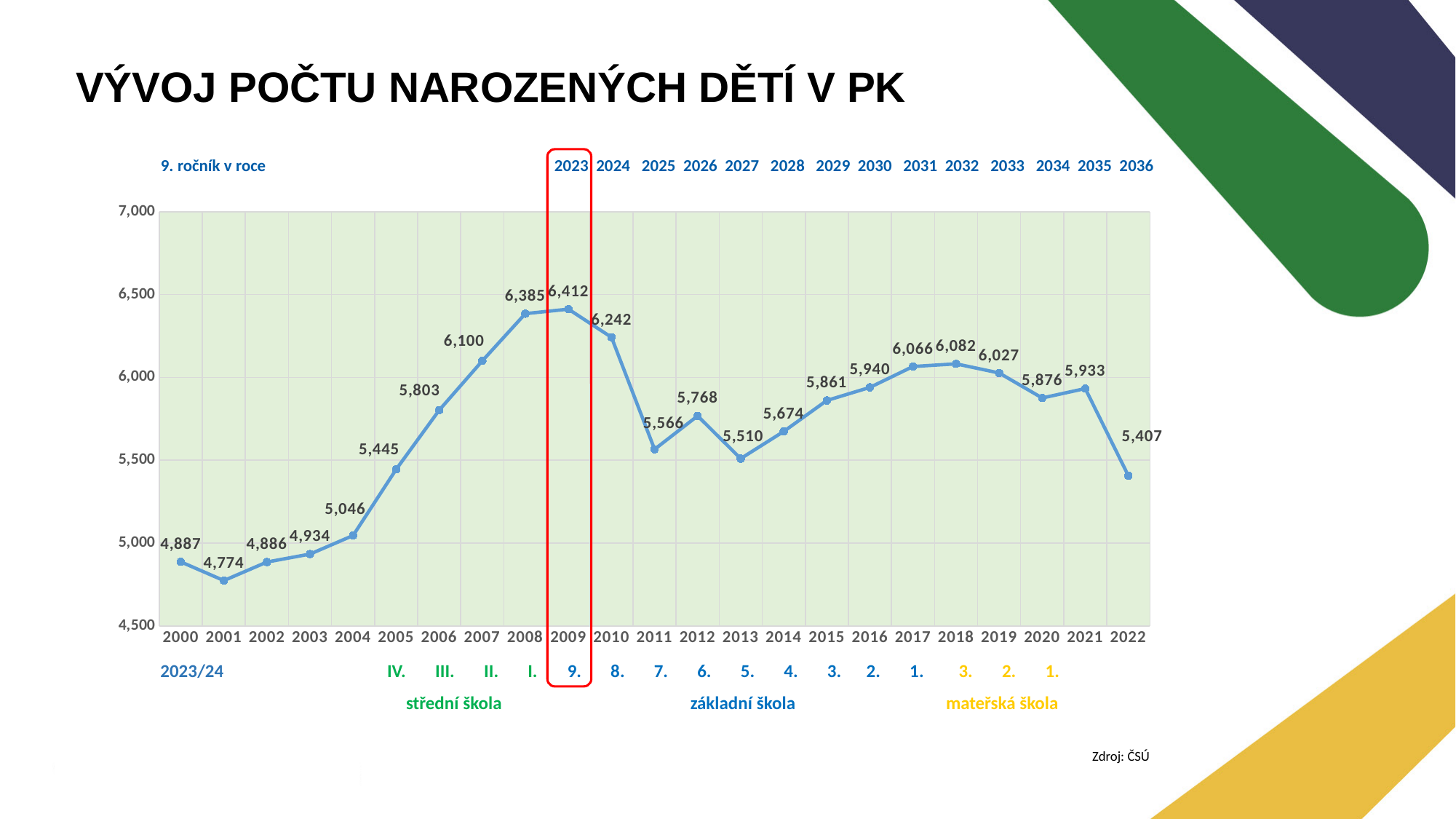

# VÝVOJ POČTU NAROZENÝCH DĚTÍ V PK
           9. ročník v roce                                                                            2023  2024   2025  2026  2027   2028   2029  2030   2031  2032   2033   2034  2035  2036

### Chart

| Category |  |
|---|---|
| 2000 | 4887.0 |
| 2001 | 4774.0 |
| 2002 | 4886.0 |
| 2003 | 4934.0 |
| 2004 | 5046.0 |
| 2005 | 5445.0 |
| 2006 | 5803.0 |
| 2007 | 6100.0 |
| 2008 | 6385.0 |
| 2009 | 6412.0 |
| 2010 | 6242.0 |
| 2011 | 5566.0 |
| 2012 | 5768.0 |
| 2013 | 5510.0 |
| 2014 | 5674.0 |
| 2015 | 5861.0 |
| 2016 | 5940.0 |
| 2017 | 6066.0 |
| 2018 | 6082.0 |
| 2019 | 6027.0 |
| 2020 | 5876.0 |
| 2021 | 5933.0 |
| 2022 | 5407.0 |
          2023/24                                       IV.       III.       II.       I.       9.       8.       7.       6.       5.       4.       3.      2.       1.        3.       2.       1.
                              střední škola                                             základní škola                                    mateřská škola

Zdroj: ČSÚ